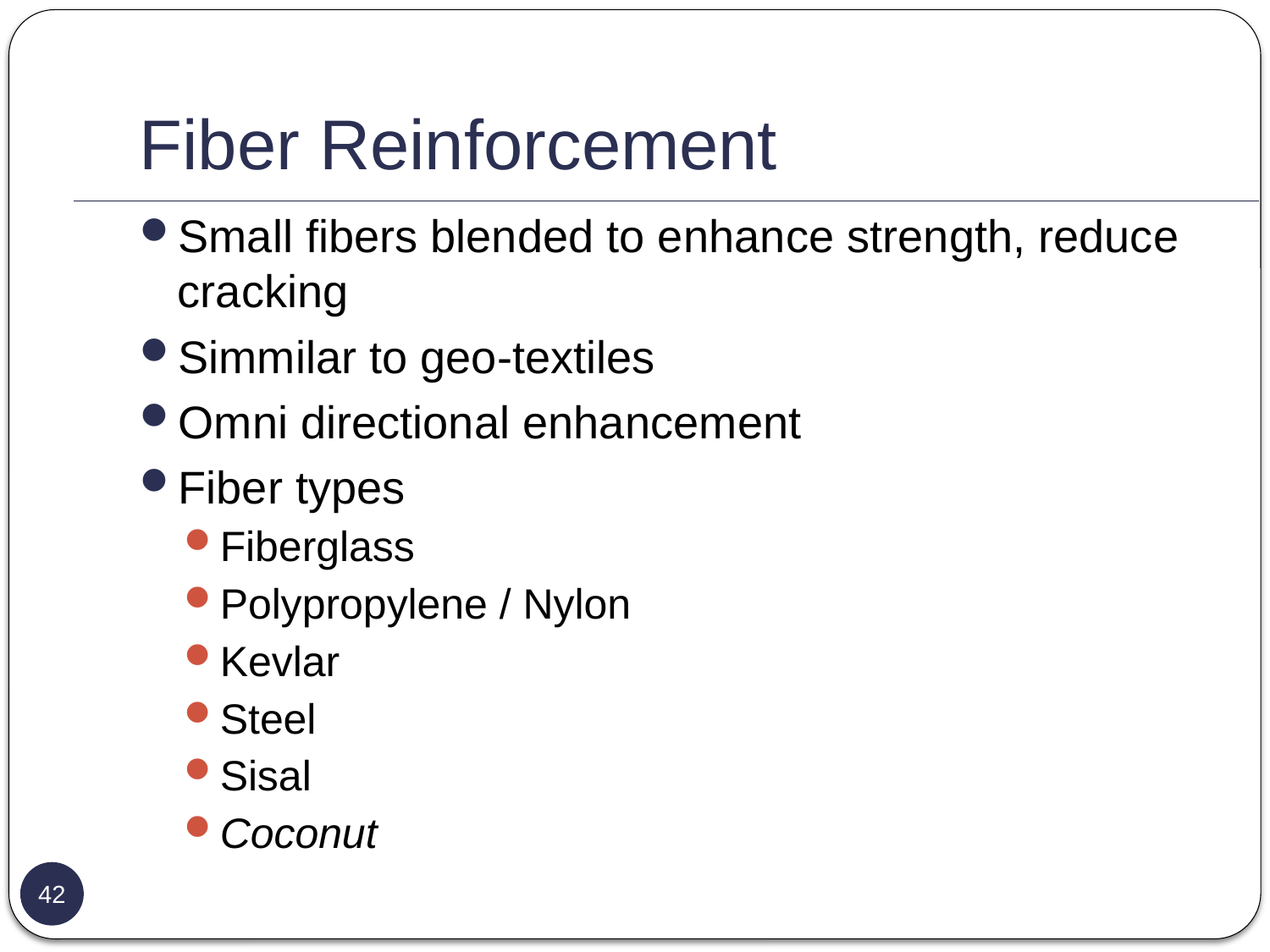

# Fiber Reinforcement
Small fibers blended to enhance strength, reduce cracking
Simmilar to geo-textiles
Omni directional enhancement
Fiber types
Fiberglass
Polypropylene / Nylon
Kevlar
Steel
Sisal
Coconut

42